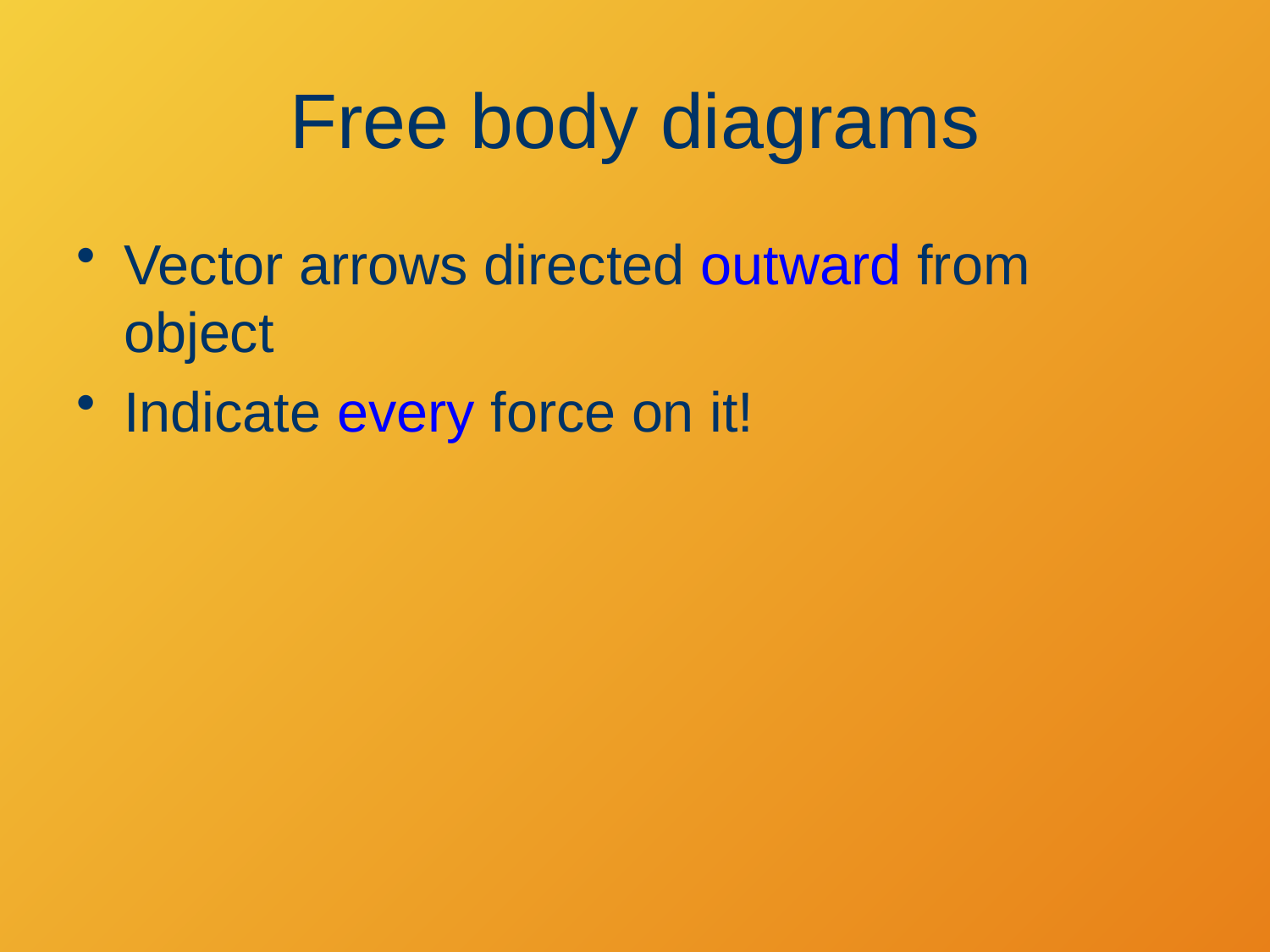

# Free body diagrams
Vector arrows directed outward from object
Indicate every force on it!